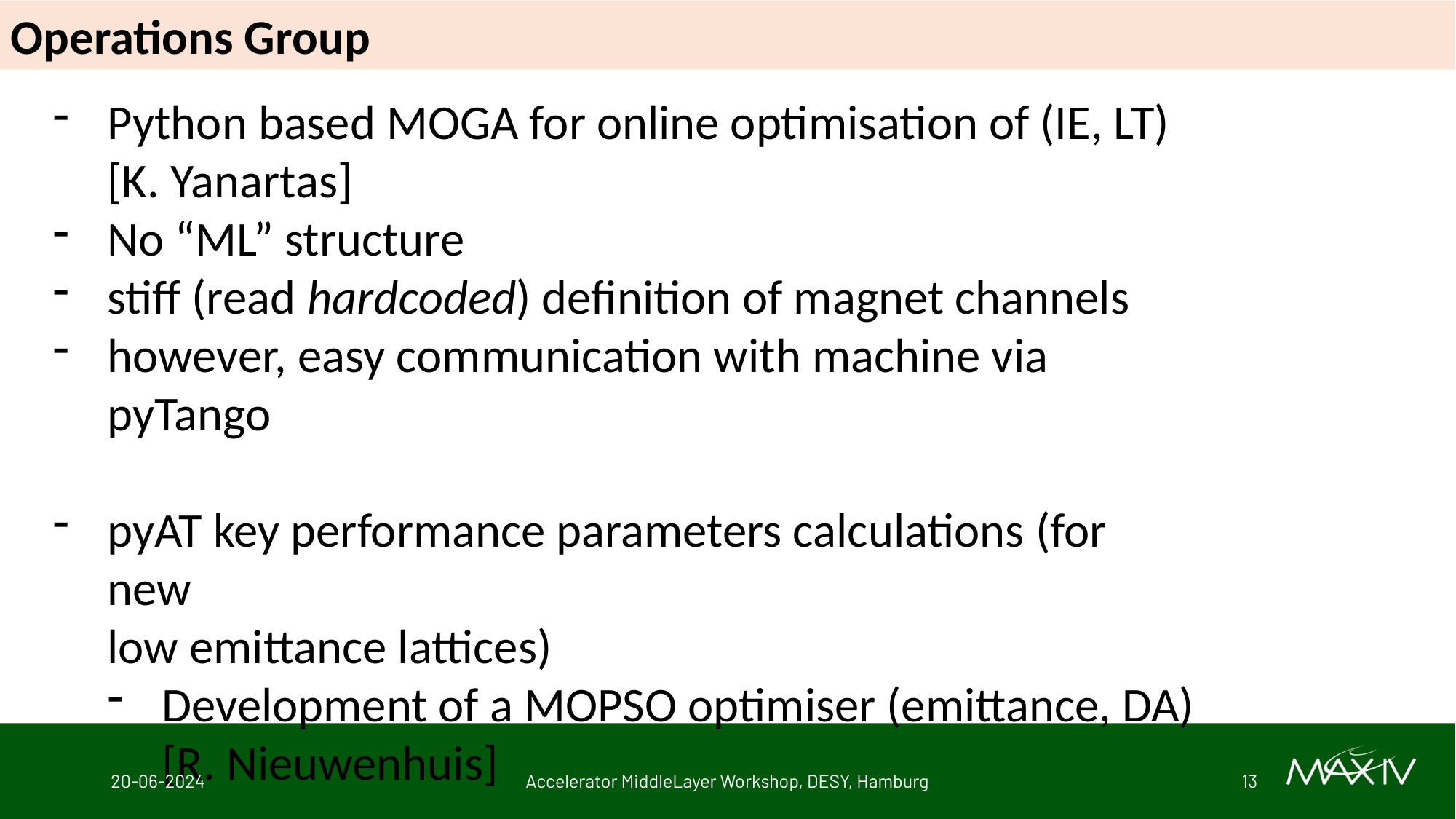

Operations Group
Python based MOGA for online optimisation of (IE, LT) [K. Yanartas]
No “ML” structure
stiff (read hardcoded) definition of magnet channels
however, easy communication with machine via pyTango

pyAT key performance parameters calculations (for new
     low emittance lattices)
Development of a MOPSO optimiser (emittance, DA)
     [R. Nieuwenhuis]

20-06-2024
Accelerator MiddleLayer Workshop, DESY, Hamburg
13